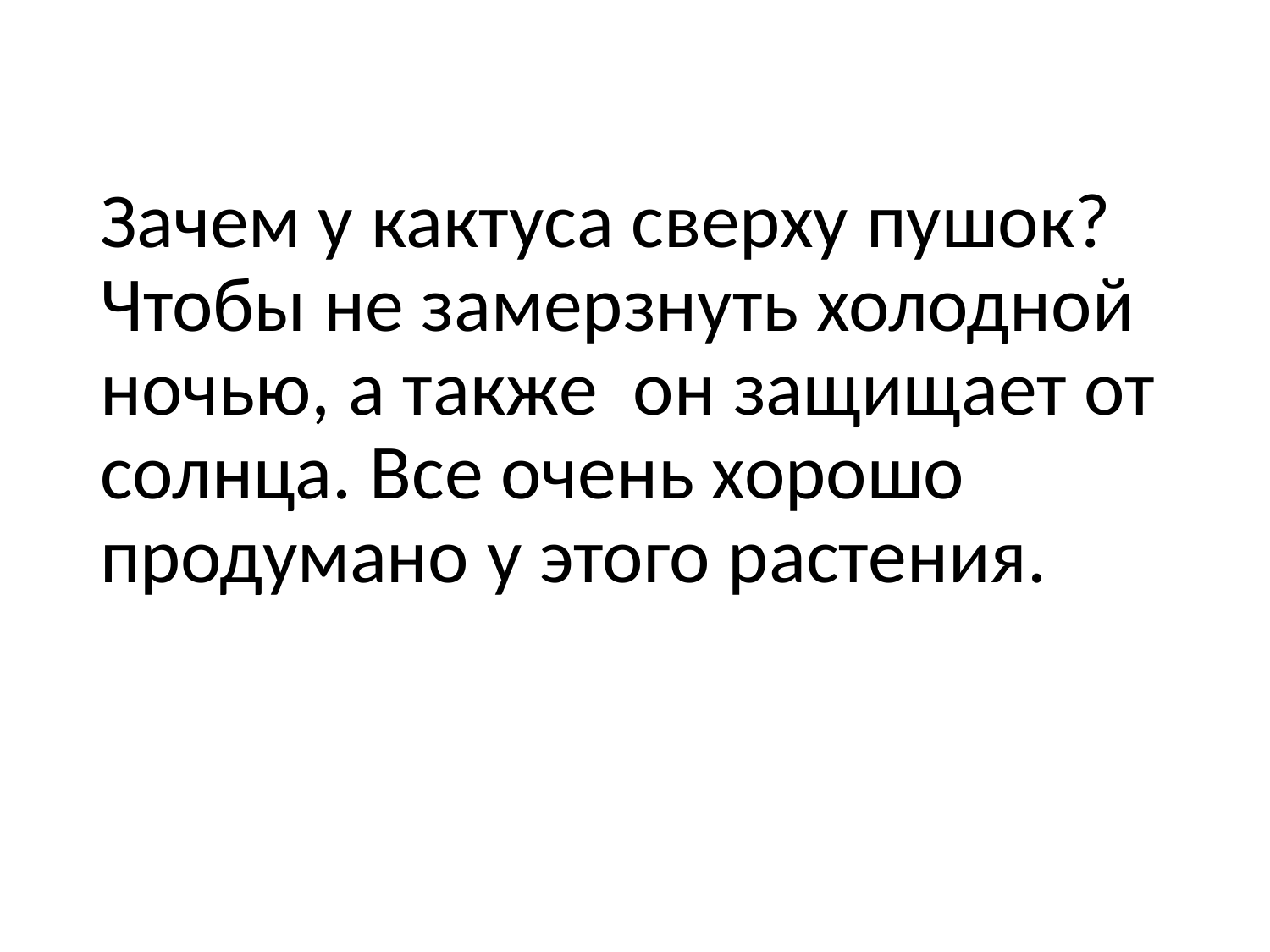

# Зачем у кактуса сверху пушок? Чтобы не замерзнуть холодной ночью, а также  он защищает от солнца. Все очень хорошо продумано у этого растения.